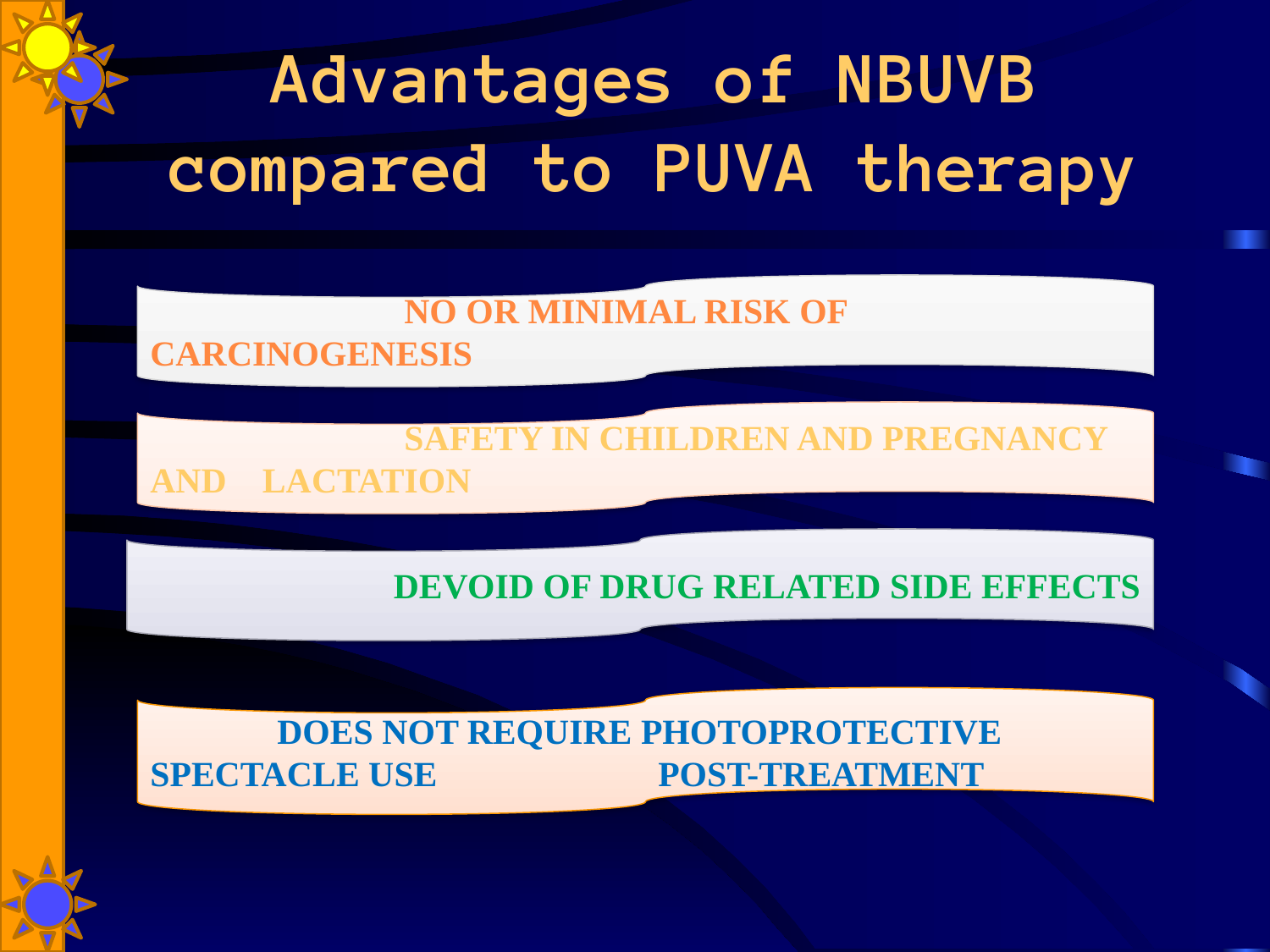

# Advantages of NBUVB compared to PUVA therapy

		NO OR MINIMAL RISK OF CARCINOGENESIS
		SAFETY IN CHILDREN AND PREGNANCY AND    LACTATION
		DEVOID OF DRUG RELATED SIDE EFFECTS

	DOES NOT REQUIRE PHOTOPROTECTIVE SPECTACLE USE 		POST-TREATMENT